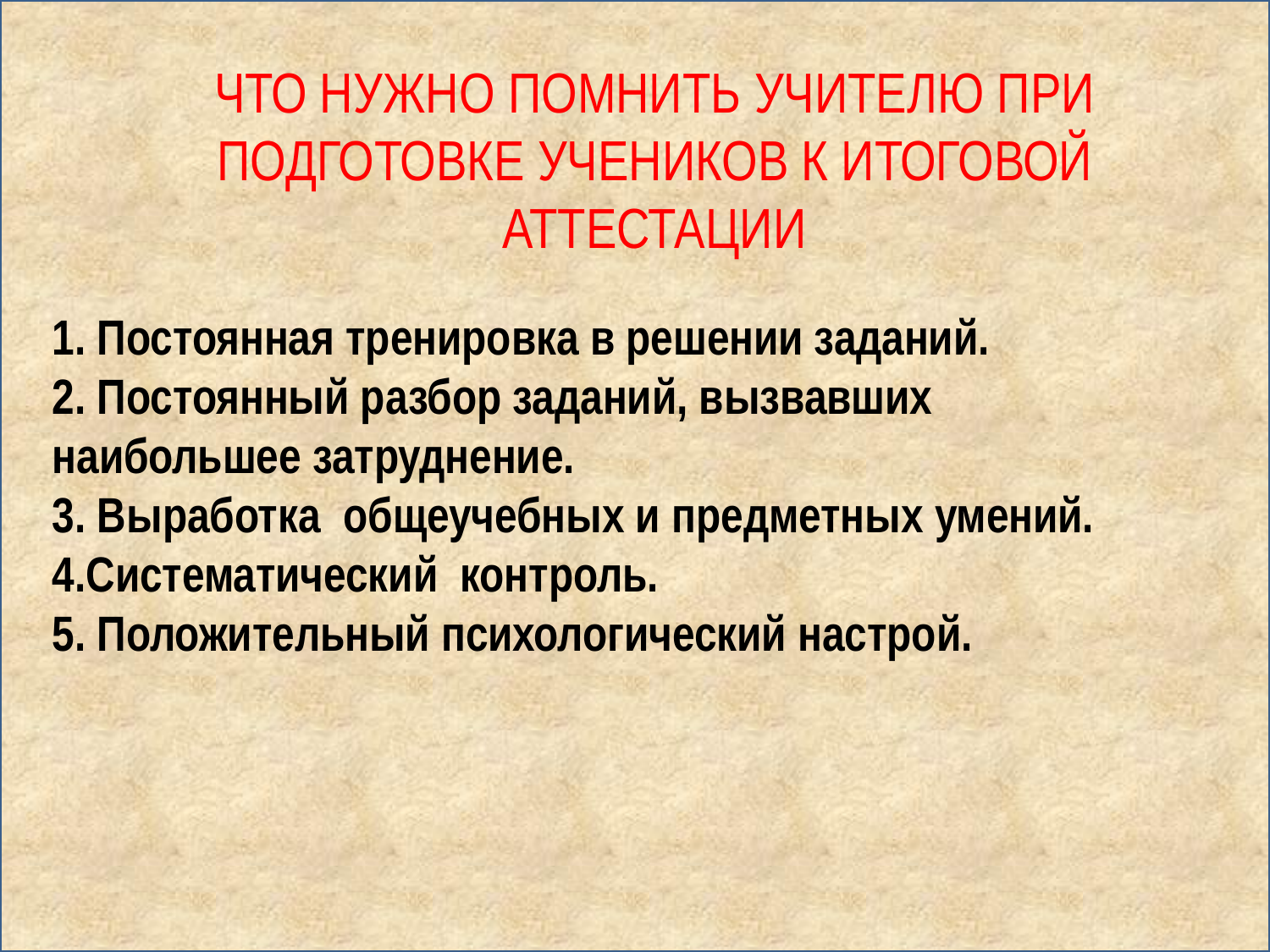

ЧТО НУЖНО ПОМНИТЬ УЧИТЕЛЮ ПРИ ПОДГОТОВКЕ УЧЕНИКОВ К ИТОГОВОЙ АТТЕСТАЦИИ
1. Постоянная тренировка в решении заданий.
2. Постоянный разбор заданий, вызвавших наибольшее затруднение.
3. Выработка  общеучебных и предметных умений.
4.Систематический  контроль.
5. Положительный психологический настрой.